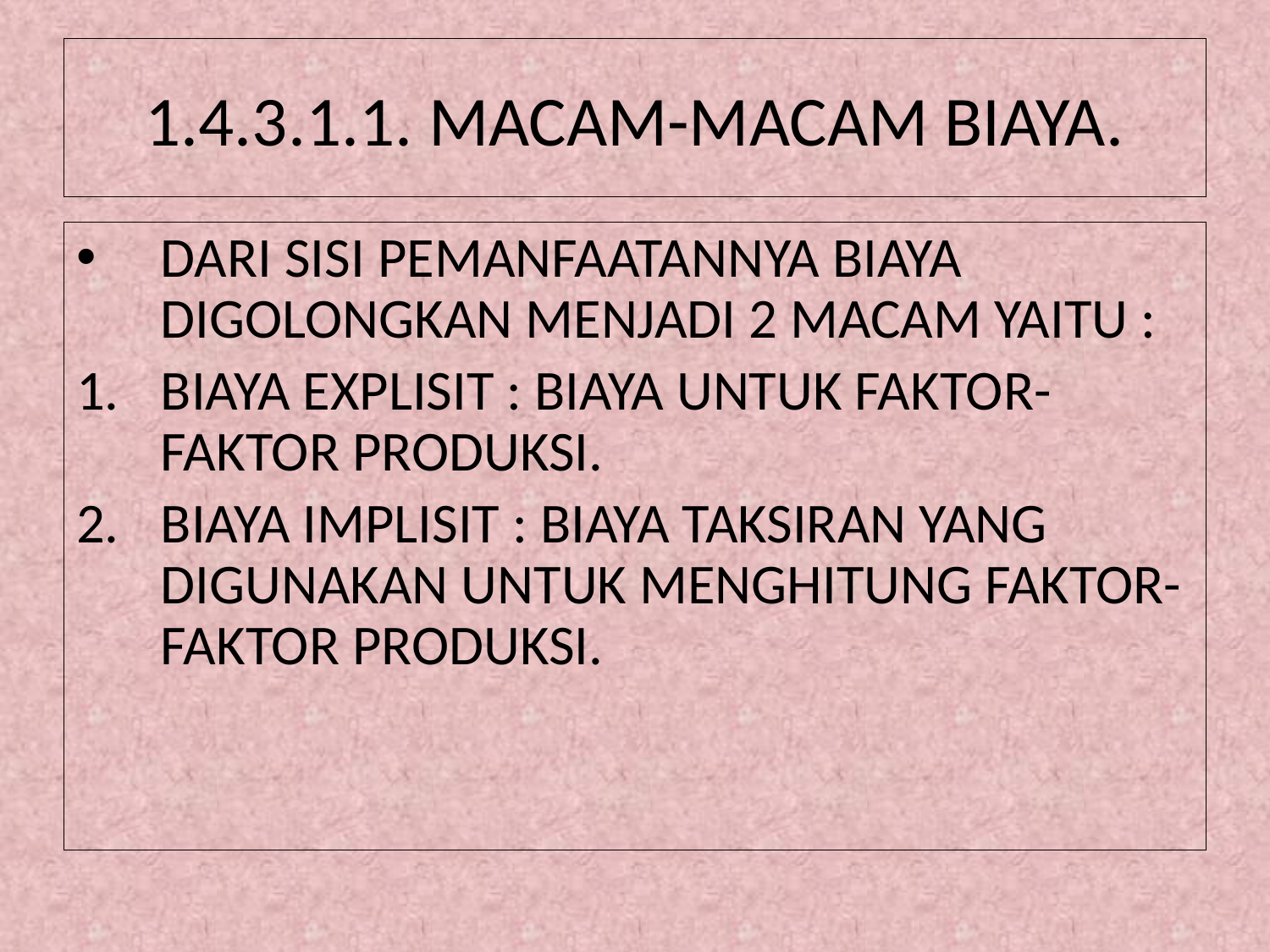

# 1.4.3.1.1. MACAM-MACAM BIAYA.
DARI SISI PEMANFAATANNYA BIAYA DIGOLONGKAN MENJADI 2 MACAM YAITU :
BIAYA EXPLISIT : BIAYA UNTUK FAKTOR-FAKTOR PRODUKSI.
BIAYA IMPLISIT : BIAYA TAKSIRAN YANG DIGUNAKAN UNTUK MENGHITUNG FAKTOR-FAKTOR PRODUKSI.